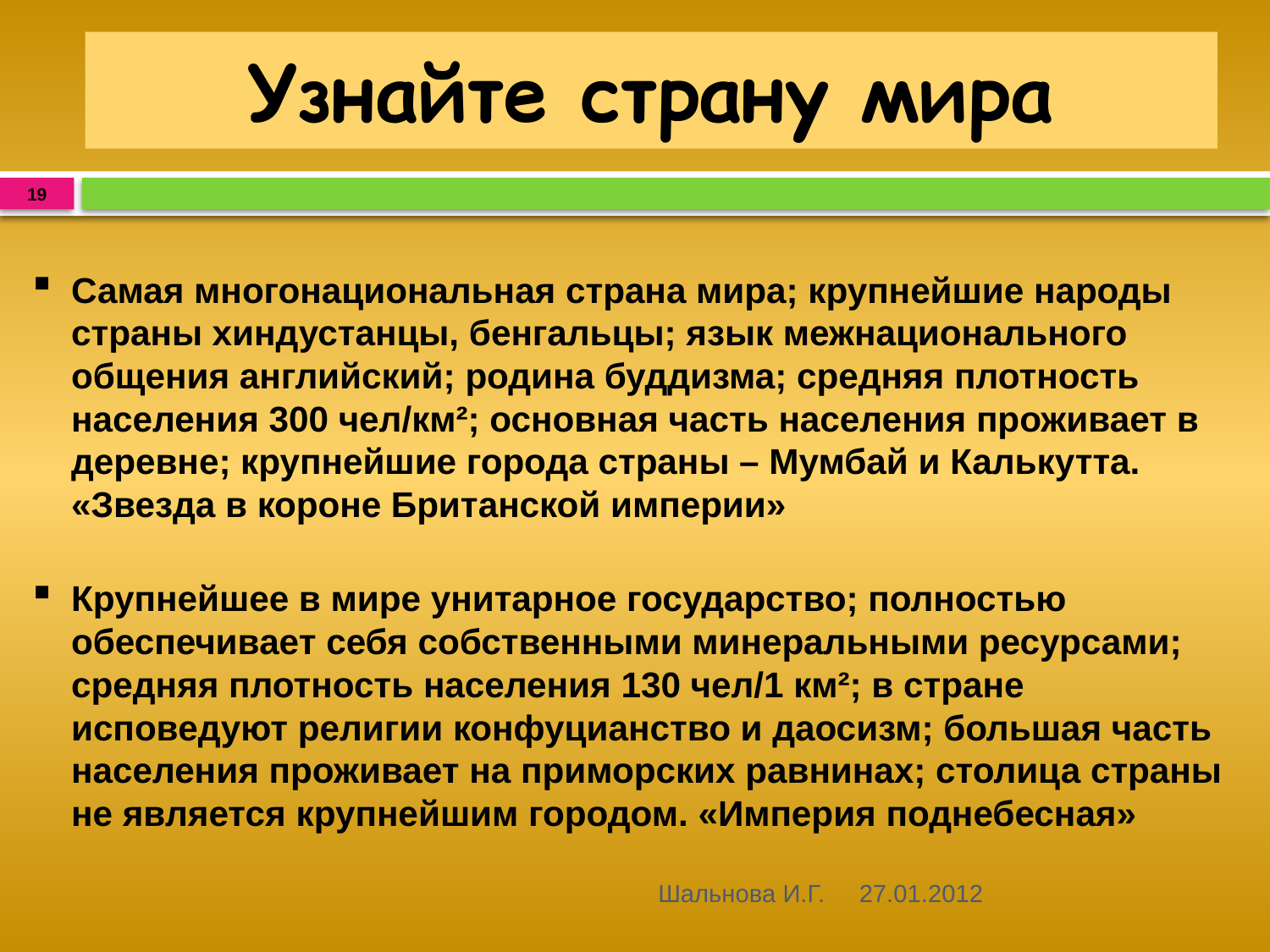

# Узнайте страну мира
19

Самая многонациональная страна мира; крупнейшие народы страны хиндустанцы, бенгальцы; язык межнационального общения английский; родина буддизма; средняя плотность населения 300 чел/км²; основная часть населения проживает в деревне; крупнейшие города страны – Мумбай и Калькутта. «Звезда в короне Британской империи»

Крупнейшее в мире унитарное государство; полностью обеспечивает себя собственными минеральными ресурсами; средняя плотность населения 130 чел/1 км²; в стране исповедуют религии конфуцианство и даосизм; большая часть населения проживает на приморских равнинах; столица страны не является крупнейшим городом. «Империя поднебесная»

Шальнова И.Г.
27.01.2012